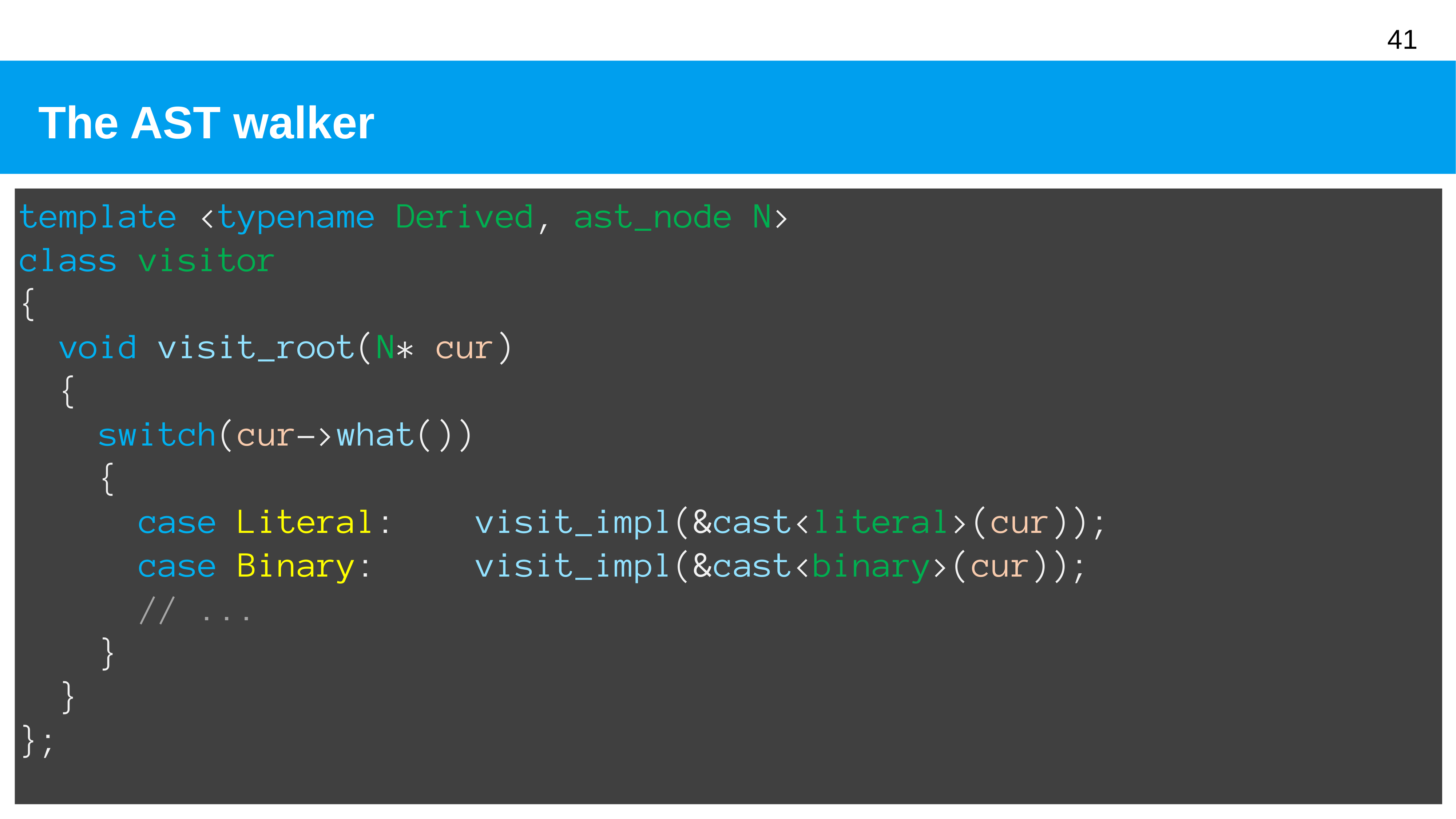

# The AST walker
template <typename Derived, ast_node N>
class visitor
{
  void visit_root(N* cur)
  {
    switch(cur->what())
    {
      case Literal:    visit_impl(&cast<literal>(cur));
      case Binary:     visit_impl(&cast<binary>(cur));
      // ...
    }
  }
};